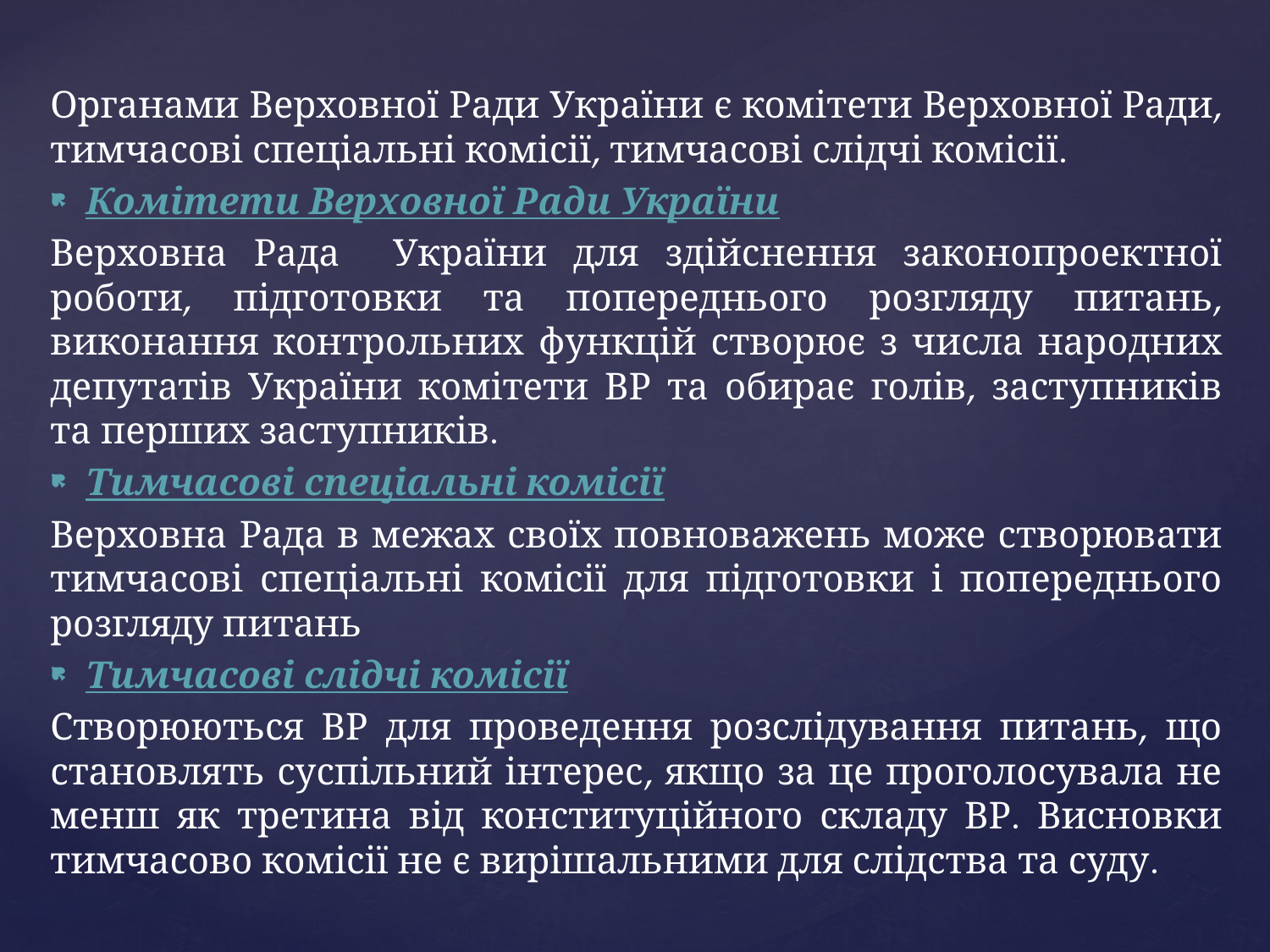

Органами Верховної Ради України є комітети Верховної Ради, тимчасові спеціальні комісії, тимчасові слідчі комісії.
Комітети Верховної Ради України
Верховна Рада  України для здійснення законопроектної роботи, підготовки та попереднього розгляду питань, виконання контрольних функцій створює з числа народних депутатів України комітети ВР та обирає голів, заступників та перших заступників.
Тимчасові спеціальні комісії
Верховна Рада в межах своїх повноважень може створювати тимчасові спеціальні комісії для підготовки і попереднього розгляду питань
Тимчасові слідчі комісії
Створюються ВР для проведення розслідування питань, що становлять суспільний інтерес, якщо за це проголосувала не менш як третина від конституційного складу ВР. Висновки тимчасово комісії не є вирішальними для слідства та суду.